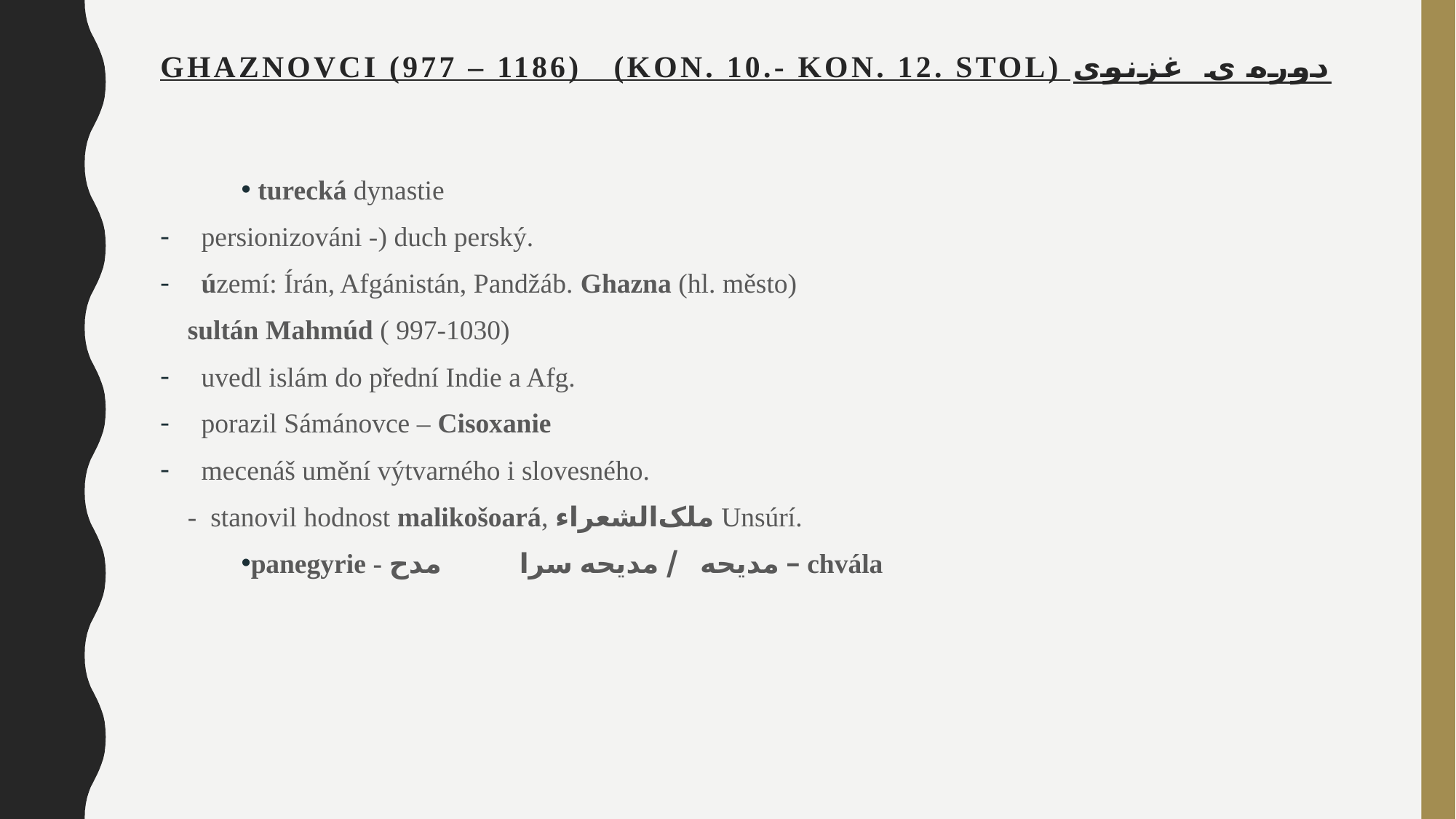

# GHAZNOVCI (977 – 1186)   (kon. 10.- kon. 12. stol) دوره ی  غزنوی

 turecká dynastie
persionizováni -) duch perský.
území: Írán, Afgánistán, Pandžáb. Ghazna (hl. město)
sultán Mahmúd ( 997-1030)
uvedl islám do přední Indie a Afg.
porazil Sámánovce – Cisoxanie
mecenáš umění výtvarného i slovesného.
-  stanovil hodnost malikošoará, ملک‌الشعراء Unsúrí.
panegyrie - مدیحه   / مدیحه سرا           مدح – chvála